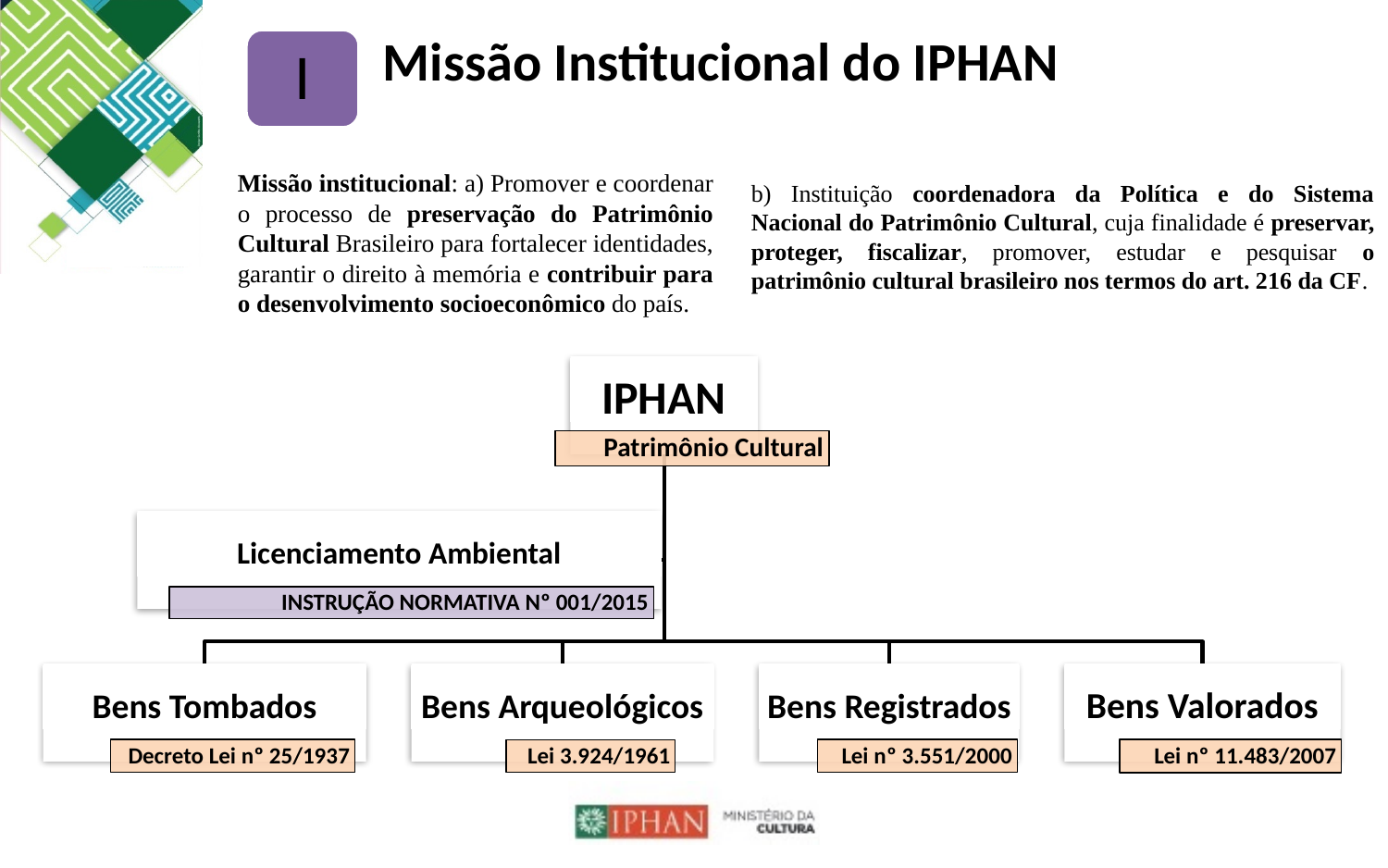

Missão Institucional do IPHAN

I
Missão institucional: a) Promover e coordenar o processo de preservação do Patrimônio Cultural Brasileiro para fortalecer identidades, garantir o direito à memória e contribuir para o desenvolvimento socioeconômico do país.
b) Instituição coordenadora da Política e do Sistema Nacional do Patrimônio Cultural, cuja finalidade é preservar, proteger, fiscalizar, promover, estudar e pesquisar o patrimônio cultural brasileiro nos termos do art. 216 da CF.
IPHAN
Patrimônio Cultural
Bens Tombados
Decreto Lei nº 25/1937
Bens Arqueológicos
Lei 3.924/1961
Bens Registrados
Lei nº 3.551/2000
Bens Valorados
Lei nº 11.483/2007
Licenciamento Ambiental
INSTRUÇÃO NORMATIVA Nº 001/2015